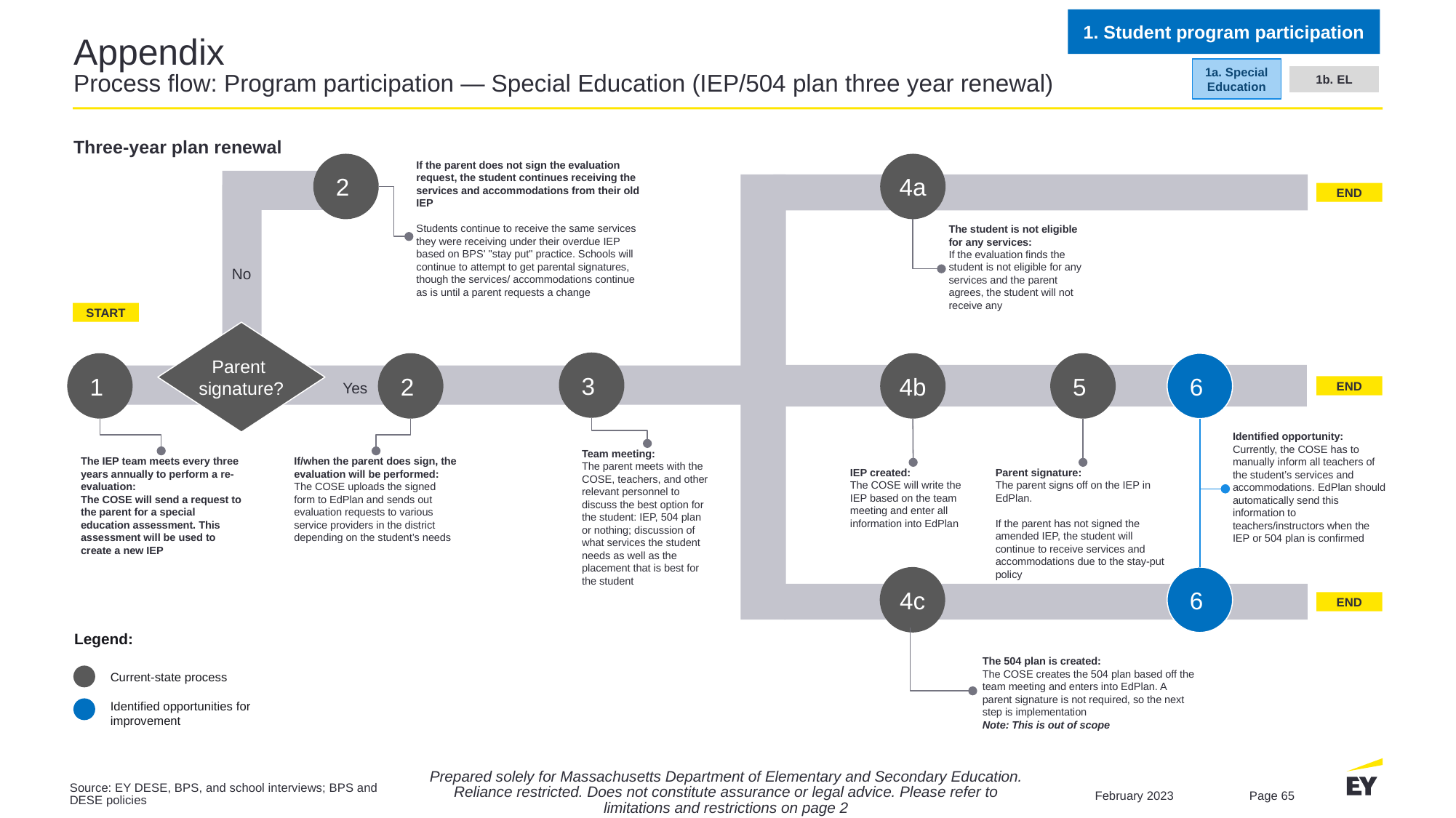

1. Student program participation
# Appendix Process flow: Program participation — Special Education (IEP/504 plan three year renewal)
1a. Special Education
1b. EL
Three-year plan renewal
2
4a
If the parent does not sign the evaluation request, the student continues receiving the services and accommodations from their old IEP

Students continue to receive the same services they were receiving under their overdue IEP based on BPS' "stay put" practice. Schools will continue to attempt to get parental signatures, though the services/ accommodations continue as is until a parent requests a change

END
The student is not eligible for any services:
If the evaluation finds the student is not eligible for any services and the parent agrees, the student will not receive any
No

START
Parent
signature?
3
1
2
4b
5
6

Yes
END
Identified opportunity:
Currently, the COSE has to manually inform all teachers of the student’s services and accommodations. EdPlan should automatically send this information to teachers/instructors when the IEP or 504 plan is confirmed
Team meeting:
The parent meets with the COSE, teachers, and other relevant personnel to discuss the best option for the student: IEP, 504 plan or nothing; discussion of what services the student needs as well as the placement that is best for the student
The IEP team meets every three years annually to perform a re-evaluation:
The COSE will send a request to the parent for a special education assessment. This assessment will be used to create a new IEP
If/when the parent does sign, the evaluation will be performed:
The COSE uploads the signed form to EdPlan and sends out evaluation requests to various service providers in the district depending on the student’s needs
IEP created:
The COSE will write the IEP based on the team meeting and enter all information into EdPlan
Parent signature:
The parent signs off on the IEP in EdPlan.

If the parent has not signed the amended IEP, the student will continue to receive services and accommodations due to the stay-put policy
4c
6

END
Legend:
The 504 plan is created:
The COSE creates the 504 plan based off the team meeting and enters into EdPlan. A parent signature is not required, so the next step is implementation
Note: This is out of scope
Current-state process

Identified opportunities for improvement

Prepared solely for Massachusetts Department of Elementary and Secondary Education. Reliance restricted. Does not constitute assurance or legal advice. Please refer to limitations and restrictions on page 2
Source: EY DESE, BPS, and school interviews; BPS and DESE policies
February 2023
Page 65